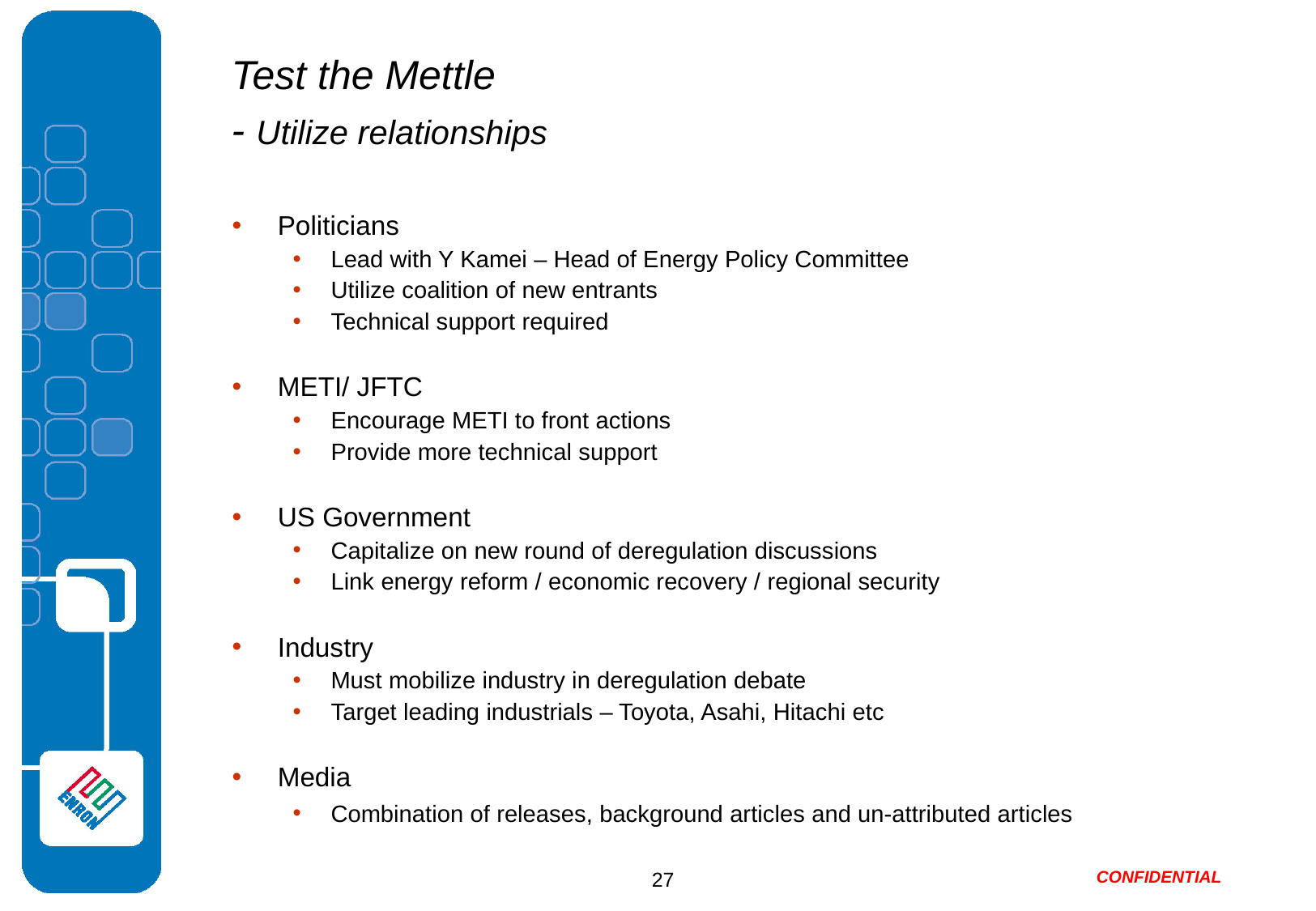

# Test the Mettle - Utilize relationships
Politicians
Lead with Y Kamei – Head of Energy Policy Committee
Utilize coalition of new entrants
Technical support required

METI/ JFTC
Encourage METI to front actions
Provide more technical support

US Government
Capitalize on new round of deregulation discussions
Link energy reform / economic recovery / regional security

Industry
Must mobilize industry in deregulation debate
Target leading industrials – Toyota, Asahi, Hitachi etc

Media
Combination of releases, background articles and un-attributed articles
27